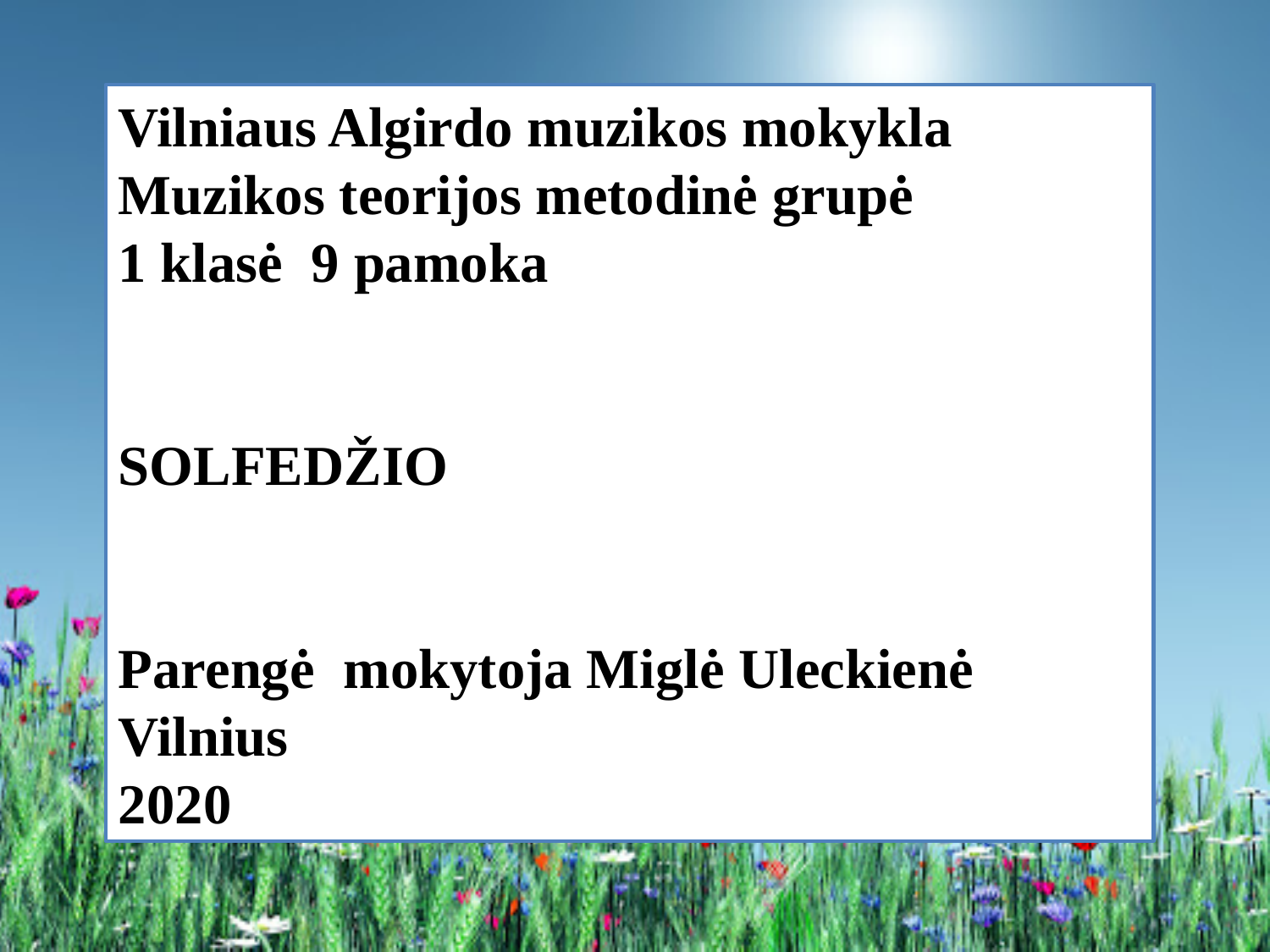

Vilniaus Algirdo muzikos mokykla
Muzikos teorijos metodinė grupė
1 klasė  9 pamoka

SOLFEDŽIO

Parengė  mokytoja Miglė Uleckienė
Vilnius
2020